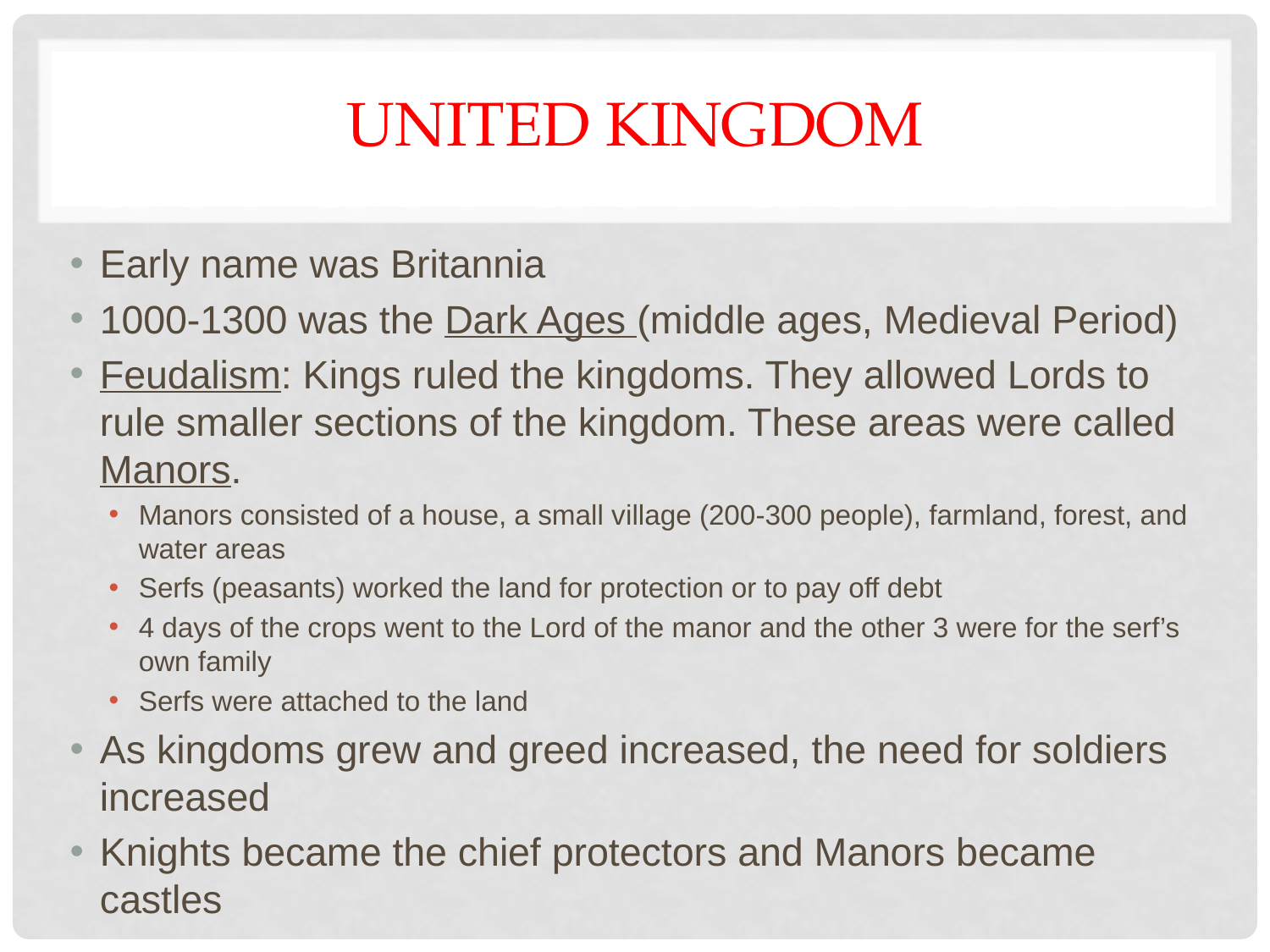

# United Kingdom
Early name was Britannia
1000-1300 was the Dark Ages (middle ages, Medieval Period)
Feudalism: Kings ruled the kingdoms. They allowed Lords to rule smaller sections of the kingdom. These areas were called Manors.
Manors consisted of a house, a small village (200-300 people), farmland, forest, and water areas
Serfs (peasants) worked the land for protection or to pay off debt
4 days of the crops went to the Lord of the manor and the other 3 were for the serf’s own family
Serfs were attached to the land
As kingdoms grew and greed increased, the need for soldiers increased
Knights became the chief protectors and Manors became castles